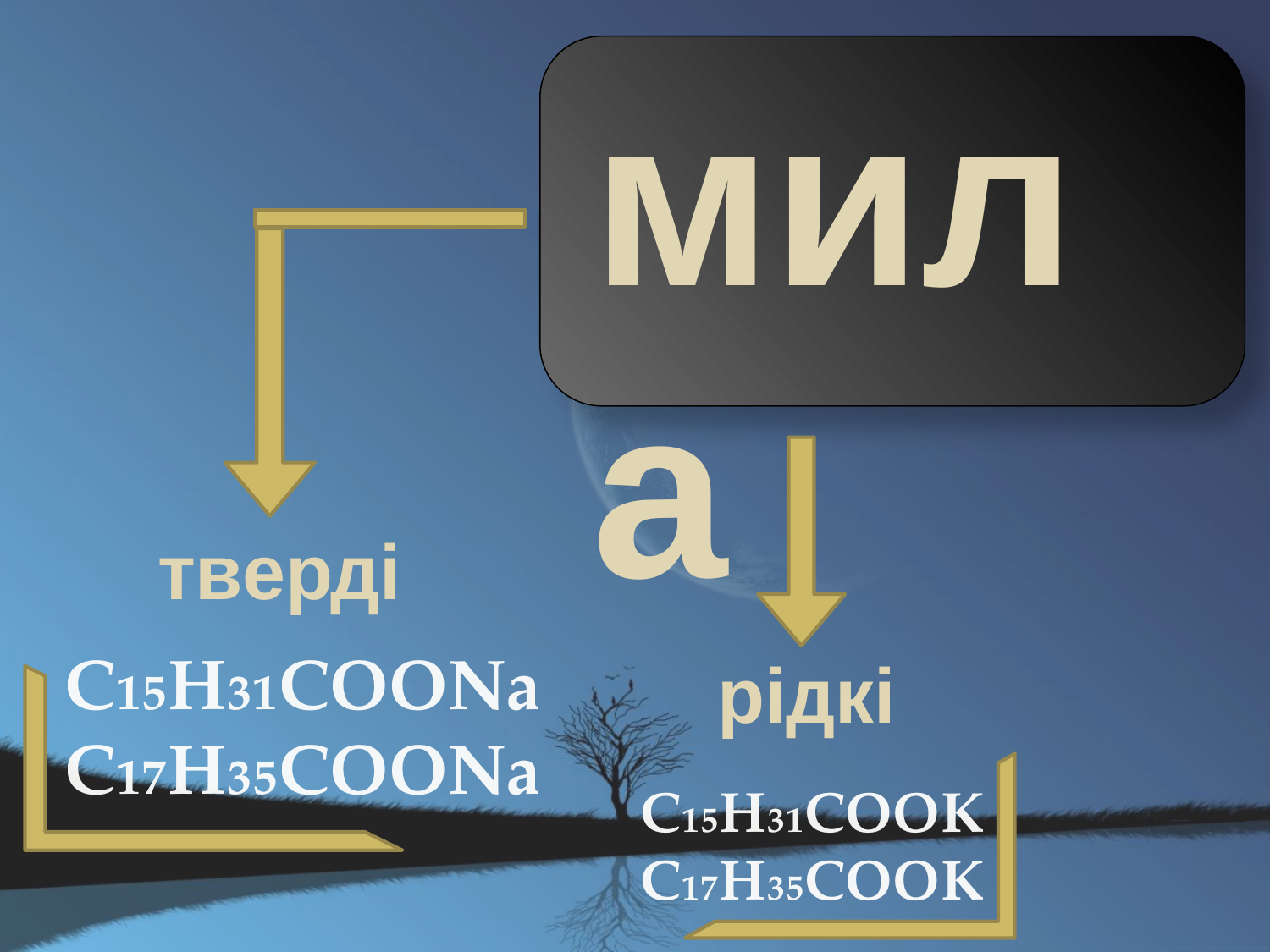

мила

тверді
C15H31COONa C17H35COONa

рідкі

C15H31COOK
C17H35COOK